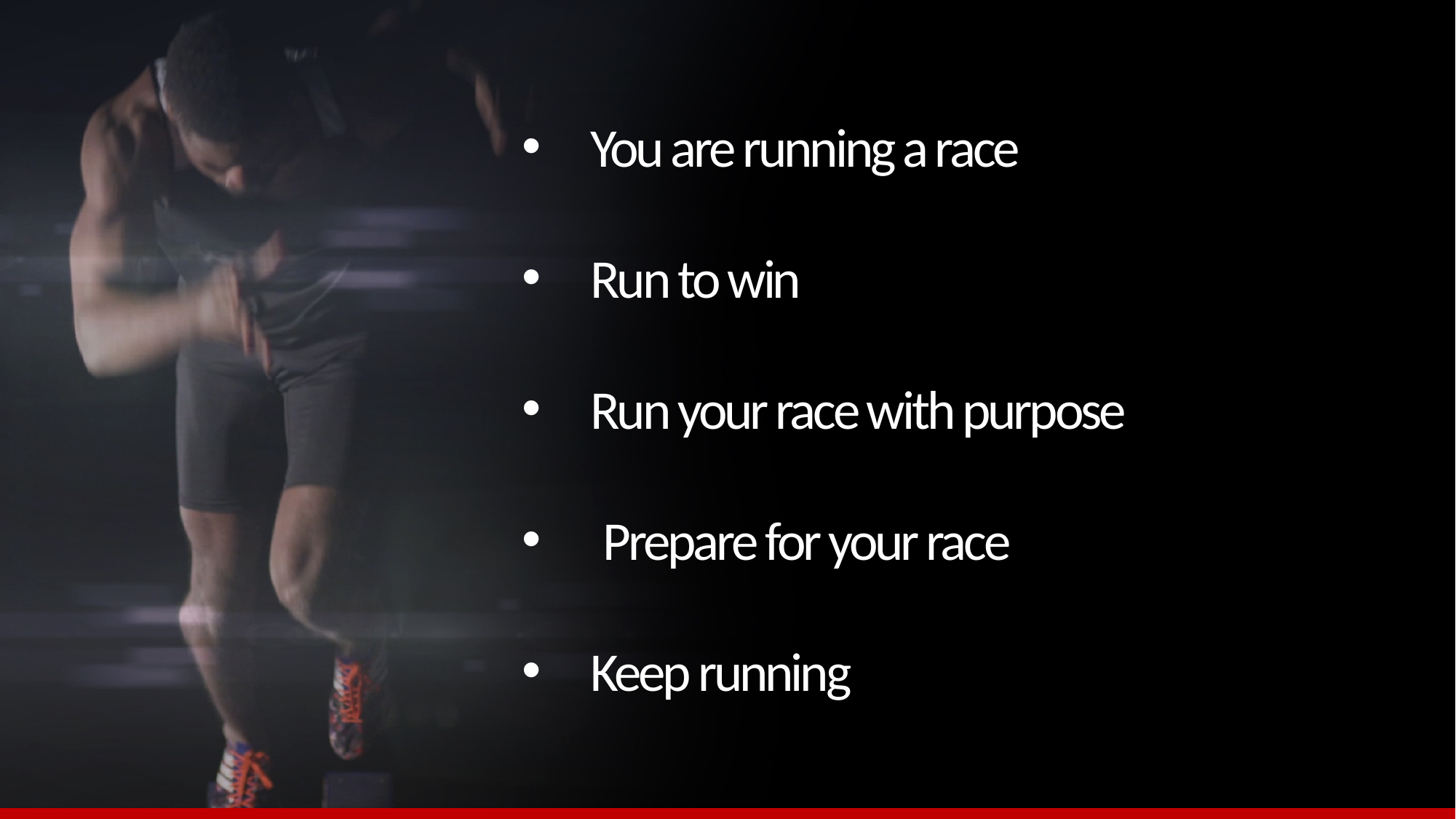

You are running a race

Run to win

Run your race with purpose

 Prepare for your race

Keep running